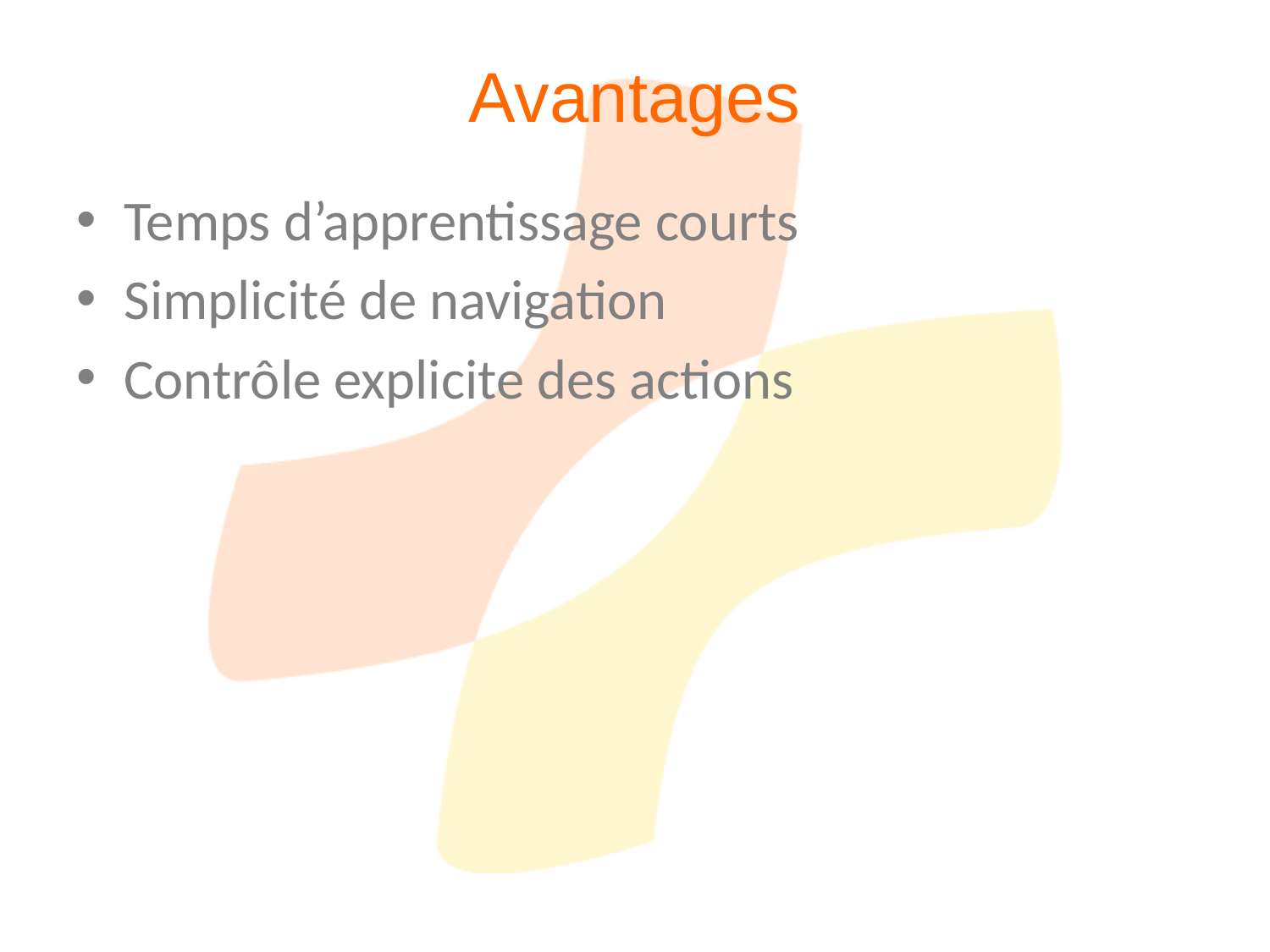

# Avantages
Temps d’apprentissage courts
Simplicité de navigation
Contrôle explicite des actions